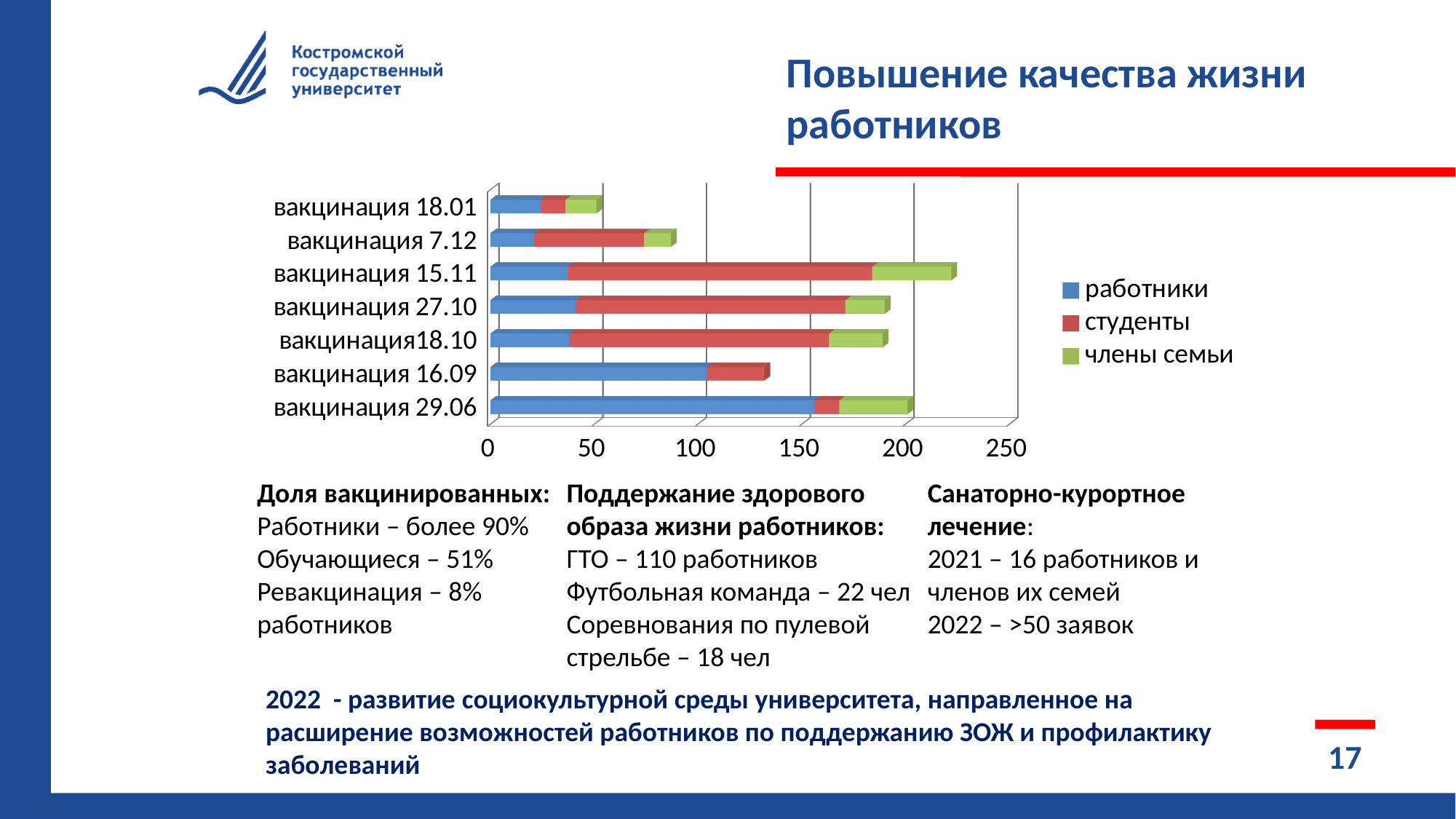

# Повышение качества жизни работников

[unsupported chart]

Доля вакцинированных:
Работники – более 90%
Обучающиеся – 51%
Ревакцинация – 8% работников
Поддержание здорового образа жизни работников:
ГТО – 110 работников
Футбольная команда – 22 чел
Соревнования по пулевой стрельбе – 18 чел
Санаторно-курортное лечение:
2021 – 16 работников и членов их семей
2022 – >50 заявок
2022  - развитие социокультурной среды университета, направленное на  расширение возможностей работников по поддержанию ЗОЖ и профилактику заболеваний